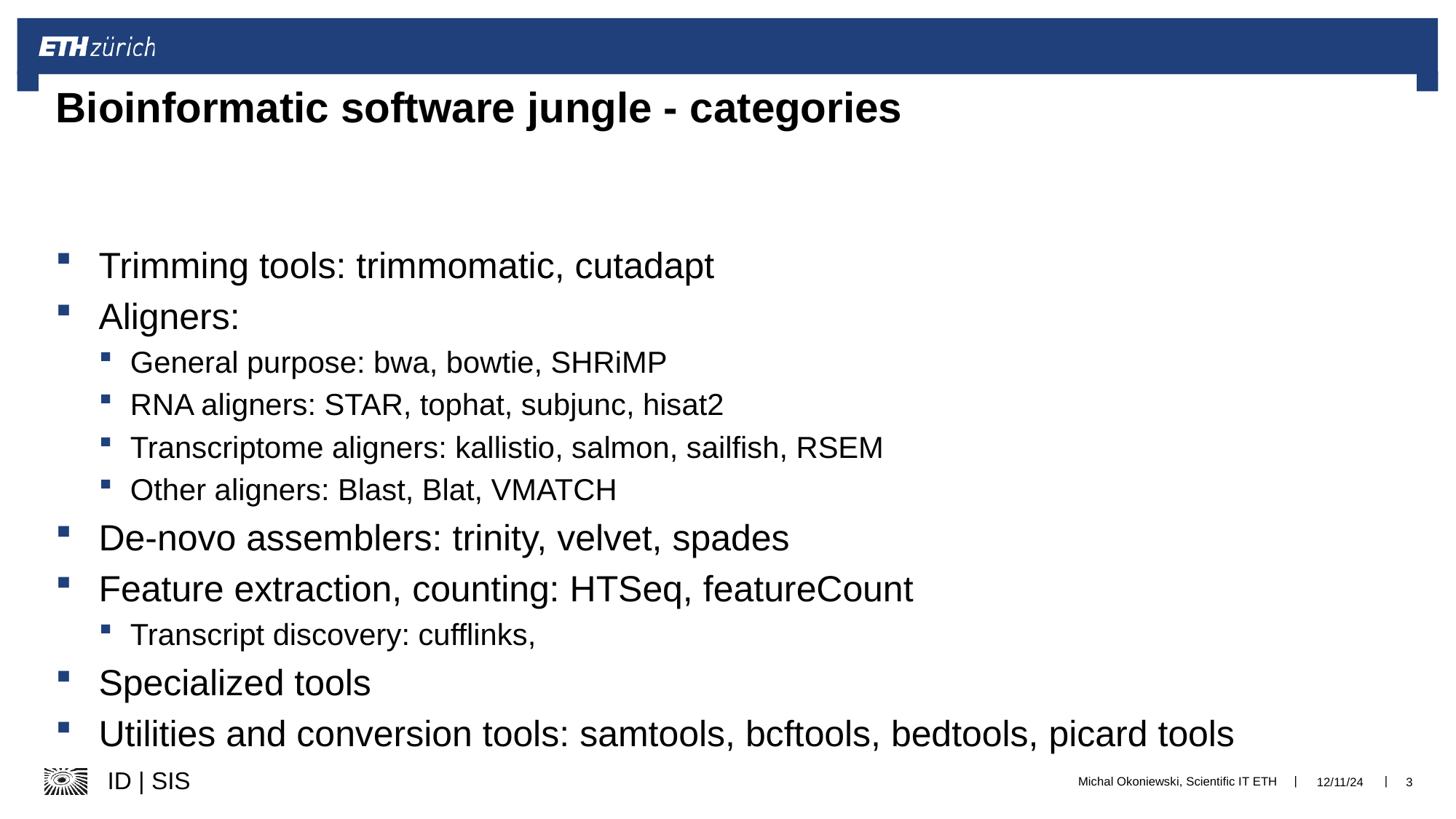

# Bioinformatic software jungle - categories
Trimming tools: trimmomatic, cutadapt
Aligners:
General purpose: bwa, bowtie, SHRiMP
RNA aligners: STAR, tophat, subjunc, hisat2
Transcriptome aligners: kallistio, salmon, sailfish, RSEM
Other aligners: Blast, Blat, VMATCH
De-novo assemblers: trinity, velvet, spades
Feature extraction, counting: HTSeq, featureCount
Transcript discovery: cufflinks,
Specialized tools
Utilities and conversion tools: samtools, bcftools, bedtools, picard tools
Michal Okoniewski, Scientific IT ETH
12/11/24
3